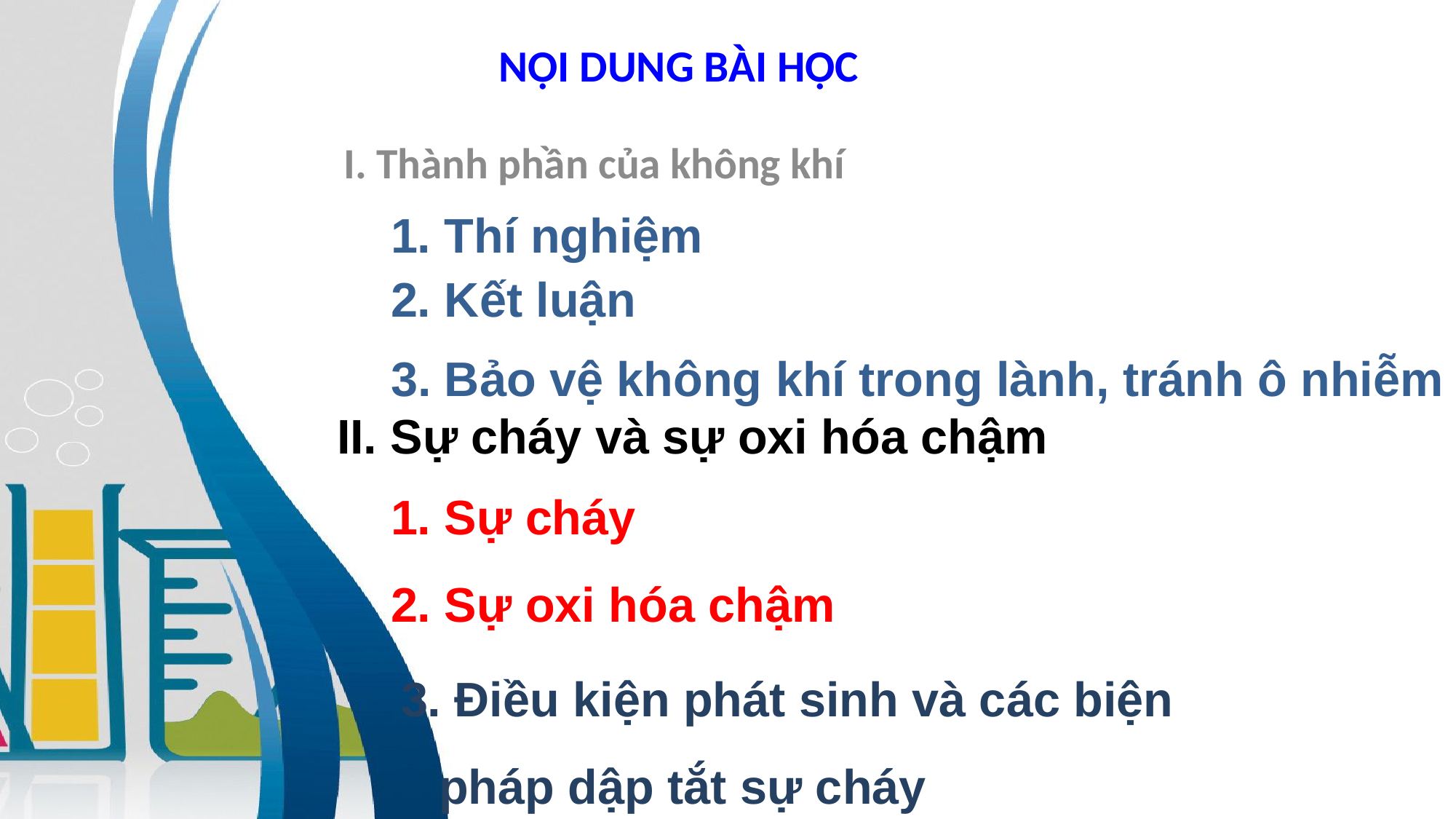

# NỘI DUNG BÀI HỌC
I. Thành phần của không khí
1. Thí nghiệm
2. Kết luận
3. Bảo vệ không khí trong lành, tránh ô nhiễm
II. Sự cháy và sự oxi hóa chậm
1. Sự cháy
2. Sự oxi hóa chậm
3. Điều kiện phát sinh và các biện pháp dập tắt sự cháy